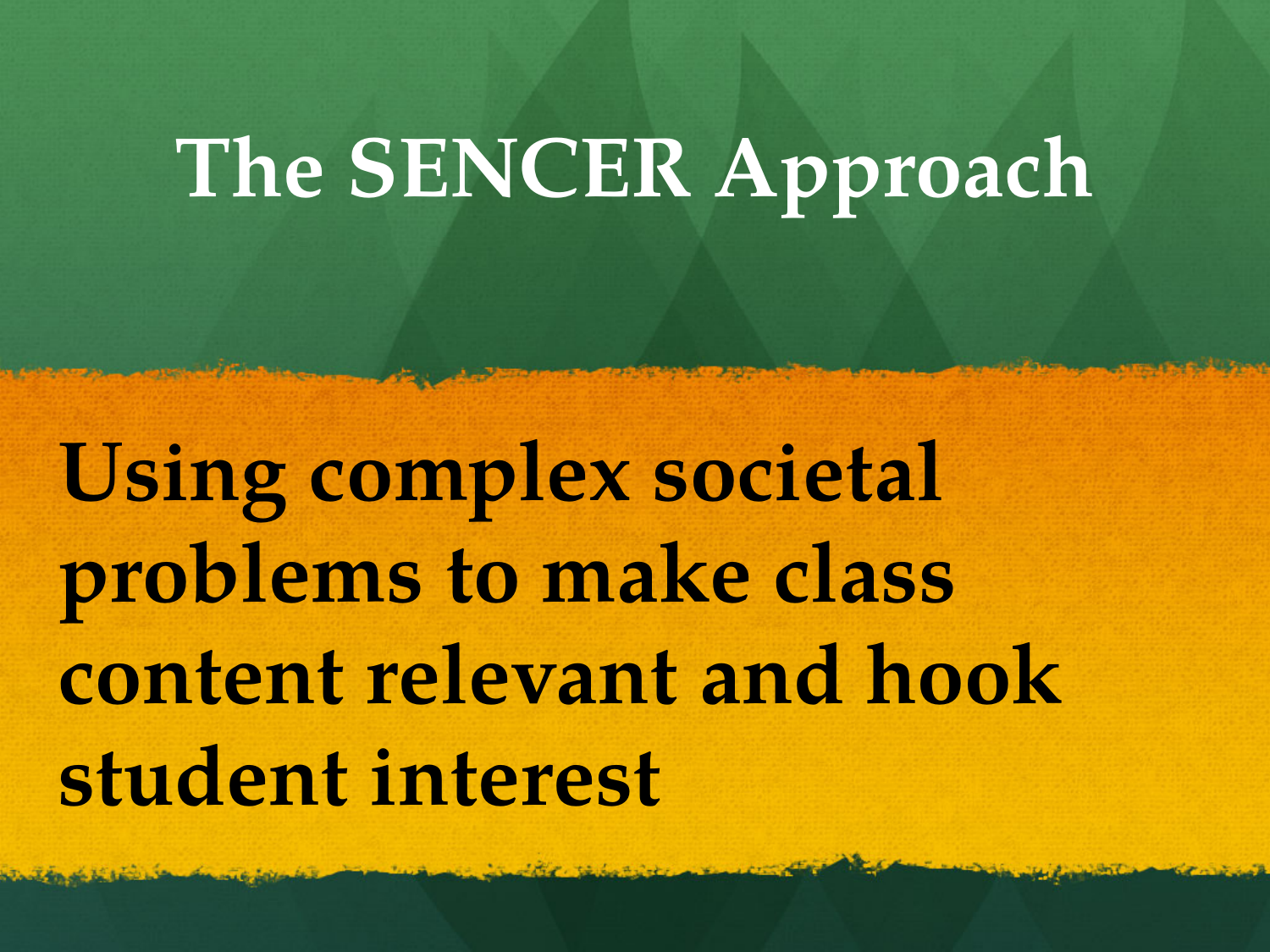

The SENCER Approach
Using complex societal problems to make class content relevant and hook student interest